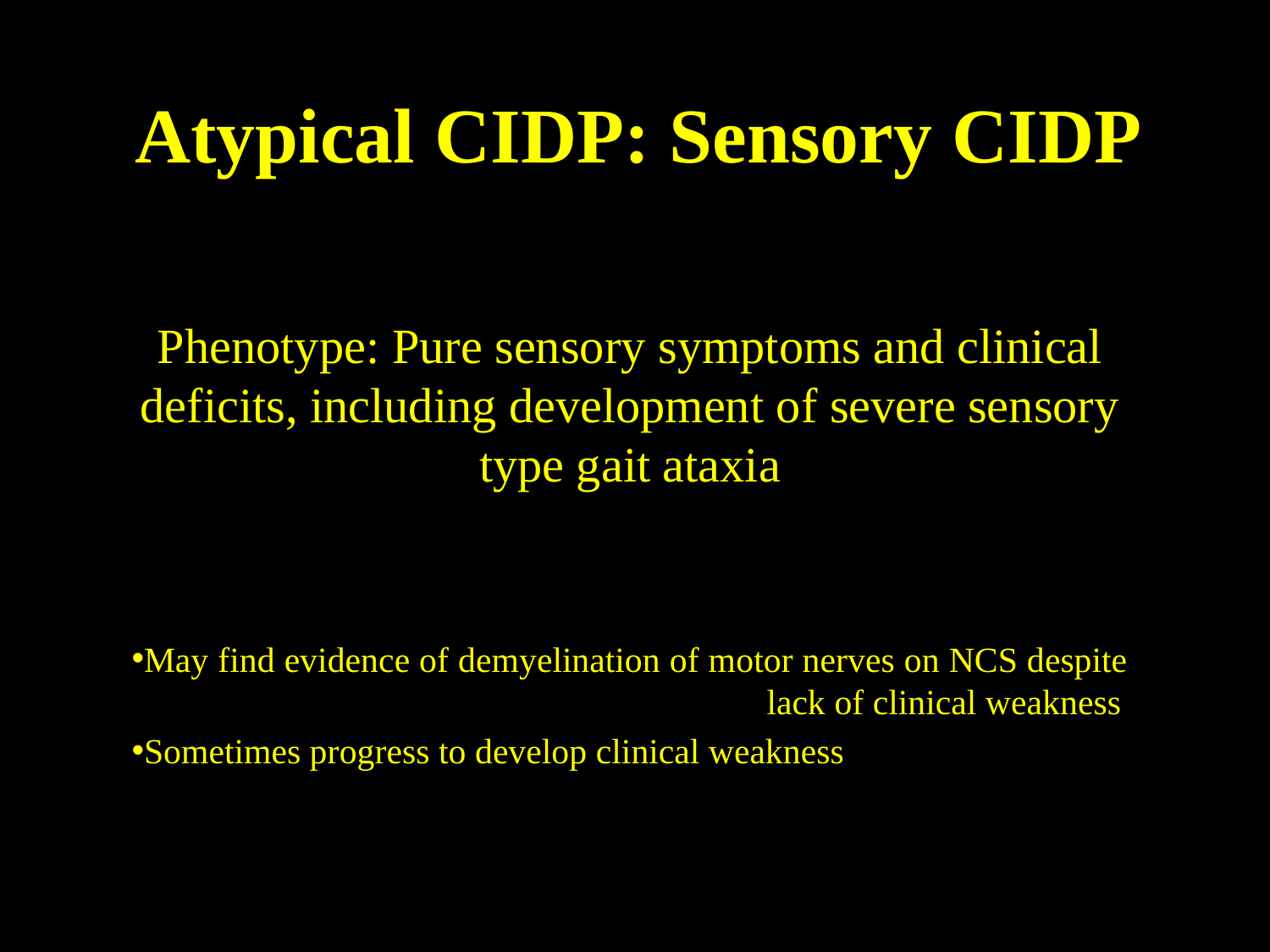

# Atypical CIDP: Sensory CIDP
Phenotype: Pure sensory symptoms and clinical deficits, including development of severe sensory type gait ataxia

May find evidence of demyelination of motor nerves on NCS despite 					lack of clinical weakness
Sometimes progress to develop clinical weakness